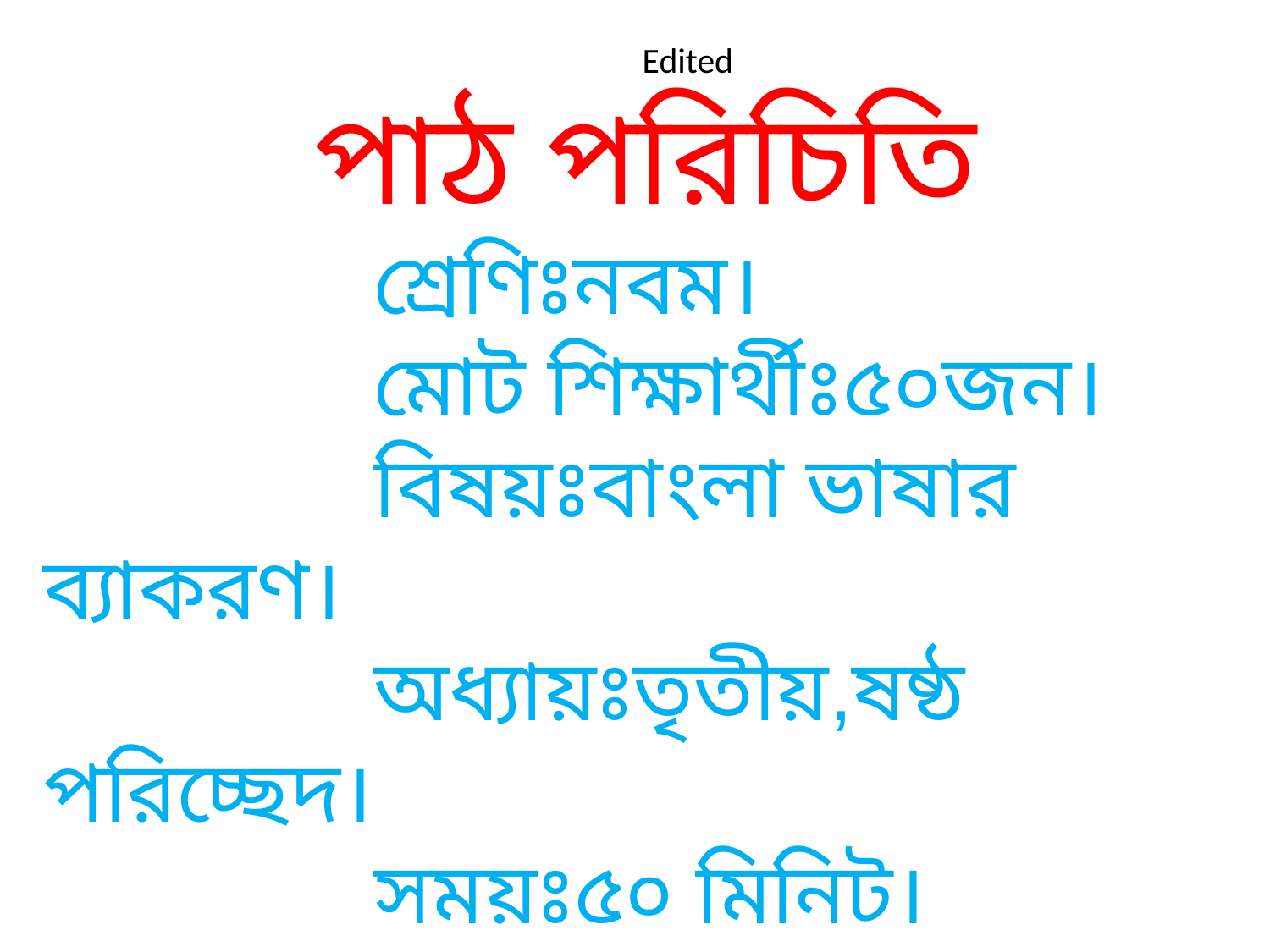

Edited
পাঠ পরিচিতি
               শ্রেণিঃনবম।
               মোট শিক্ষার্থীঃ৫০জন।
               বিষয়ঃবাংলা ভাষার ব্যাকরণ।
               অধ্যায়ঃতৃতীয়,ষষ্ঠ পরিচ্ছেদ।
               সময়ঃ৫০ মিনিট।